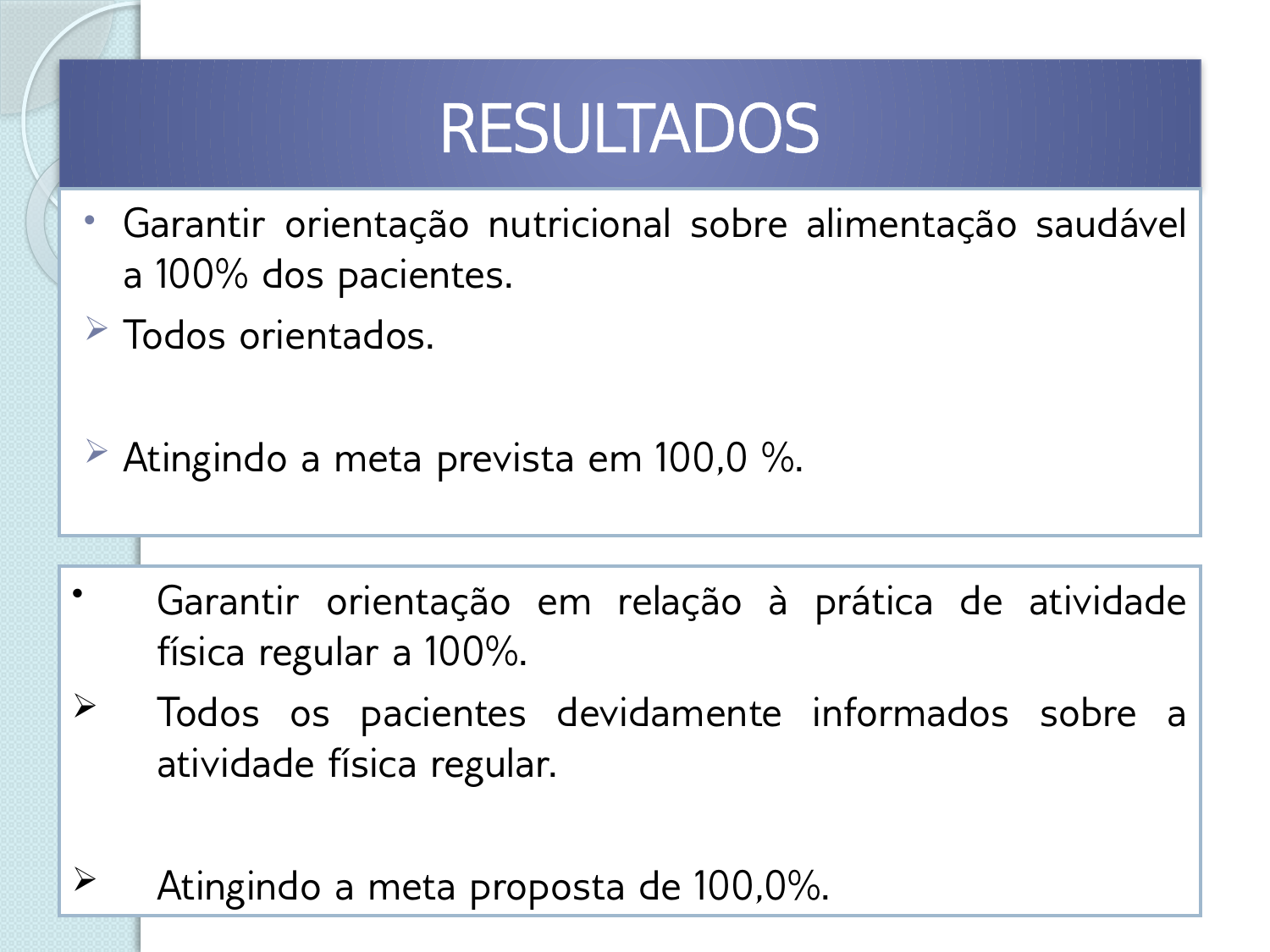

# RESULTADOS
Garantir orientação nutricional sobre alimentação saudável a 100% dos pacientes.
Todos orientados.

Atingindo a meta prevista em 100,0 %.

 ____ __ ___________ _ __________ ___________ __________ _____ _ __________ __ _________ ______ _______
 ________ _ ____ ________ __

Garantir orientação em relação à prática de atividade física regular a 100%.
Todos os pacientes devidamente informados sobre a atividade física regular.

Atingindo a meta proposta de 100,0%.